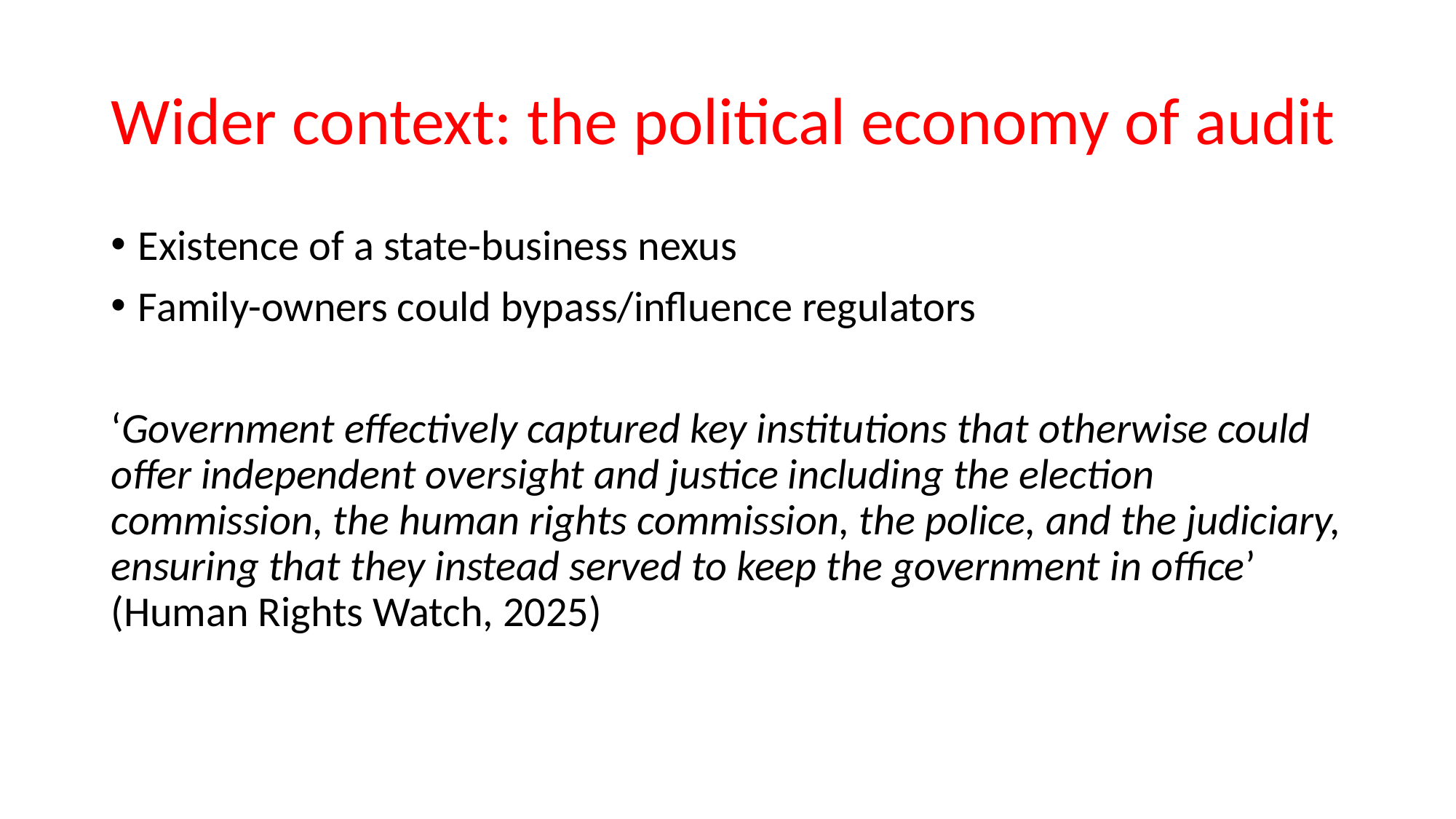

# Wider context: the political economy of audit
Existence of a state-business nexus
Family-owners could bypass/influence regulators

‘Government effectively captured key institutions that otherwise could offer independent oversight and justice including the election commission, the human rights commission, the police, and the judiciary, ensuring that they instead served to keep the government in office’ (Human Rights Watch, 2025)